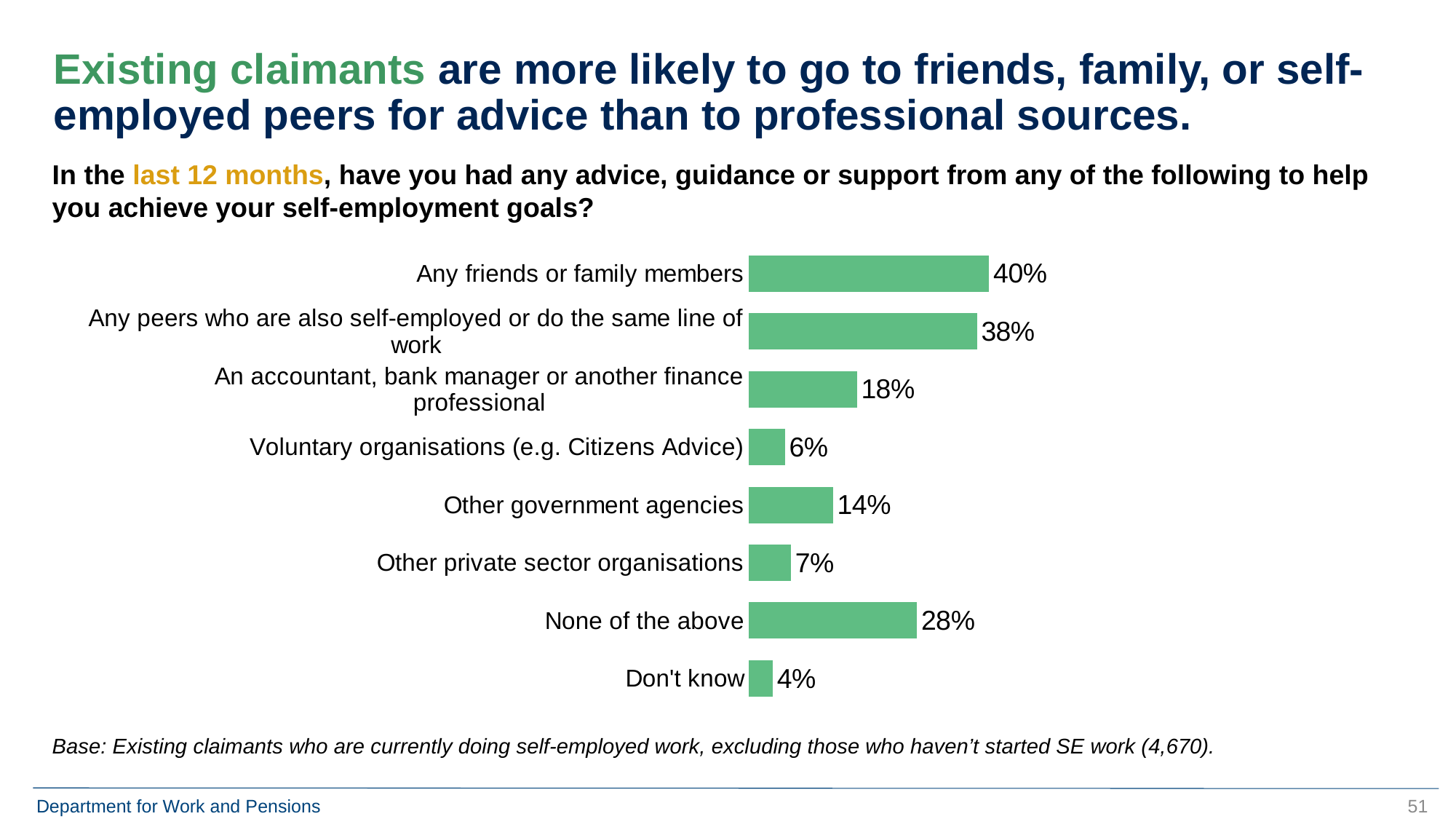

# Existing claimants are more likely to go to friends, family, or self-employed peers for advice than to professional sources.
In the last 12 months, have you had any advice, guidance or support from any of the following to help you achieve your self-employment goals?

### Chart

| Category | Series 1 |
|---|---|
| Any friends or family members | 0.4 |
| Any peers who are also self-employed or do the same line of work | 0.38 |
| An accountant, bank manager or another finance professional | 0.18 |
| Voluntary organisations (e.g. Citizens Advice) | 0.06 |
| Other government agencies | 0.14 |
| Other private sector organisations | 0.07 |
| None of the above | 0.28 |
| Don't know | 0.04 |
Base: Existing claimants who are currently doing self-employed work, excluding those who haven’t started SE work (4,670).